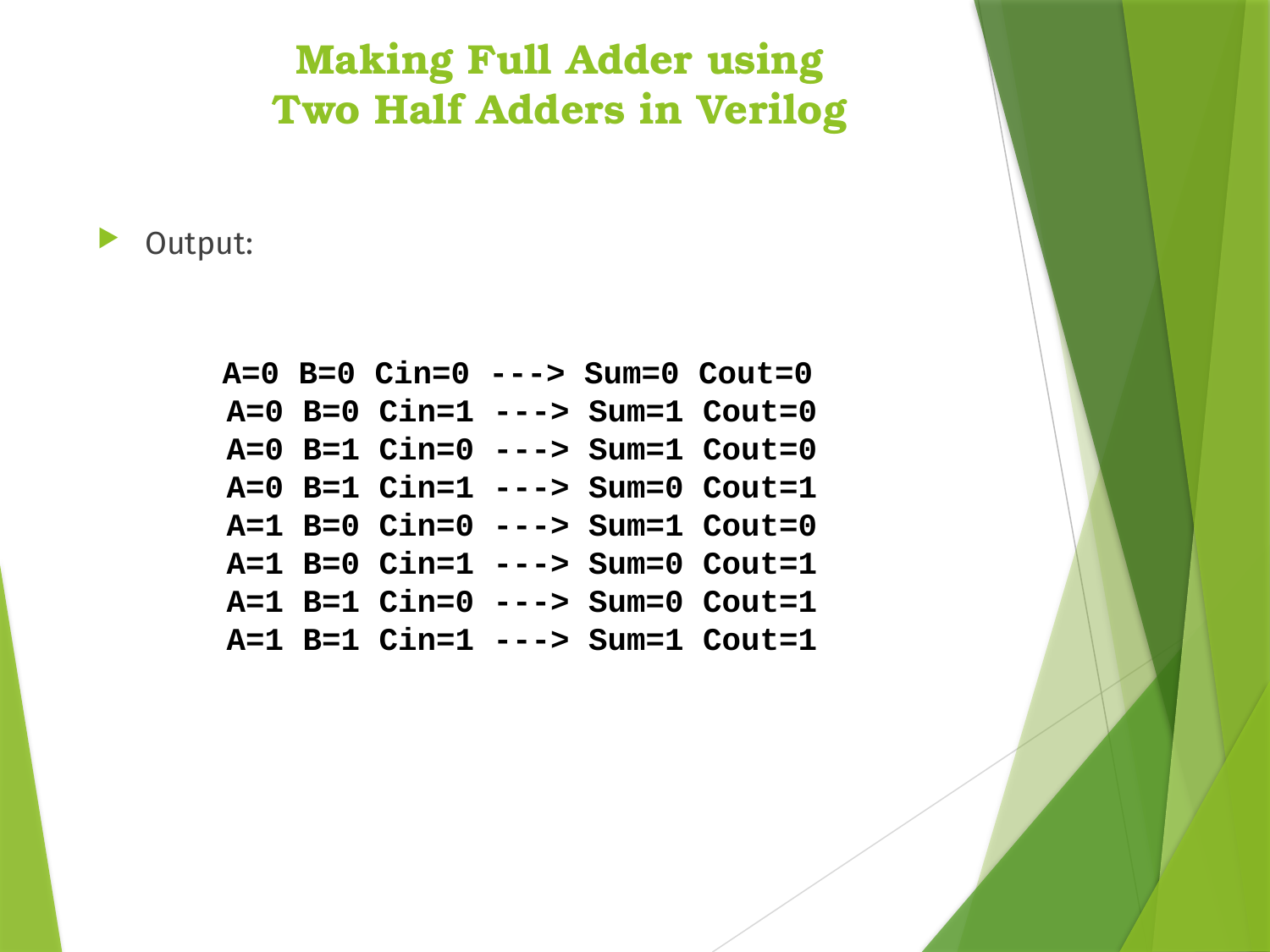

# Making Full Adder using Two Half Adders in Verilog
Output:

 A=0 B=0 Cin=0 ---> Sum=0 Cout=0
 A=0 B=0 Cin=1 ---> Sum=1 Cout=0
 A=0 B=1 Cin=0 ---> Sum=1 Cout=0
 A=0 B=1 Cin=1 ---> Sum=0 Cout=1
 A=1 B=0 Cin=0 ---> Sum=1 Cout=0
 A=1 B=0 Cin=1 ---> Sum=0 Cout=1
 A=1 B=1 Cin=0 ---> Sum=0 Cout=1
 A=1 B=1 Cin=1 ---> Sum=1 Cout=1